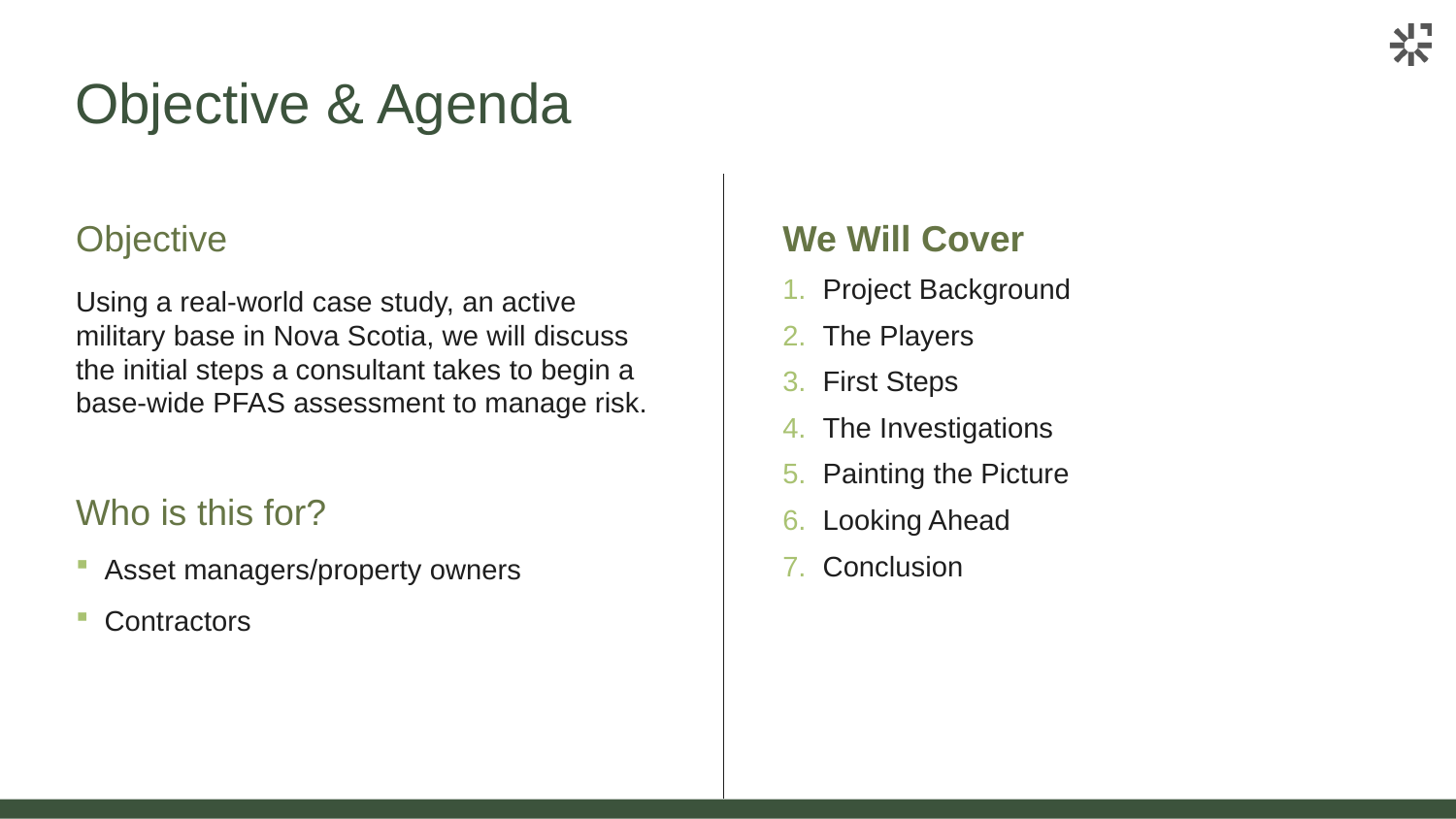

# Objective & Agenda
We Will Cover
Project Background
The Players
First Steps
The Investigations
Painting the Picture
Looking Ahead
Conclusion
Objective
Using a real-world case study, an active military base in Nova Scotia, we will discuss the initial steps a consultant takes to begin a base-wide PFAS assessment to manage risk.

Who is this for?
Asset managers/property owners
Contractors